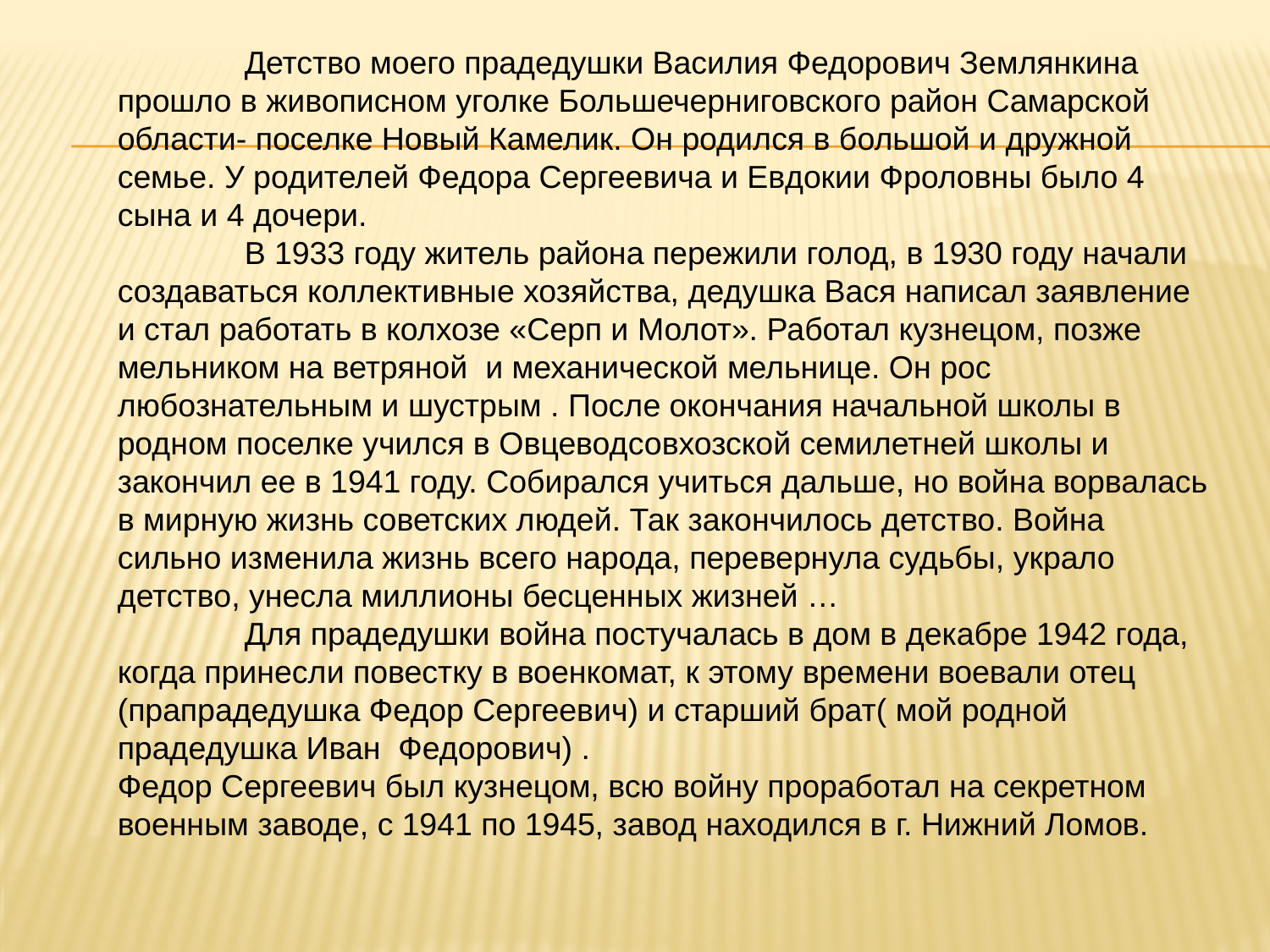

Детство моего прадедушки Василия Федорович Землянкина прошло в живописном уголке Большечерниговского район Самарской области- поселке Новый Камелик. Он родился в большой и дружной семье. У родителей Федора Сергеевича и Евдокии Фроловны было 4 сына и 4 дочери.
	В 1933 году житель района пережили голод, в 1930 году начали создаваться коллективные хозяйства, дедушка Вася написал заявление и стал работать в колхозе «Серп и Молот». Работал кузнецом, позже мельником на ветряной  и механической мельнице. Он рос любознательным и шустрым . После окончания начальной школы в родном поселке учился в Овцеводсовхозской семилетней школы и закончил ее в 1941 году. Собирался учиться дальше, но война ворвалась в мирную жизнь советских людей. Так закончилось детство. Война сильно изменила жизнь всего народа, перевернула судьбы, украло детство, унесла миллионы бесценных жизней …
	Для прадедушки война постучалась в дом в декабре 1942 года, когда принесли повестку в военкомат, к этому времени воевали отец (прапрадедушка Федор Сергеевич) и старший брат( мой родной прадедушка Иван  Федорович) .
Федор Сергеевич был кузнецом, всю войну проработал на секретном военным заводе, с 1941 по 1945, завод находился в г. Нижний Ломов.